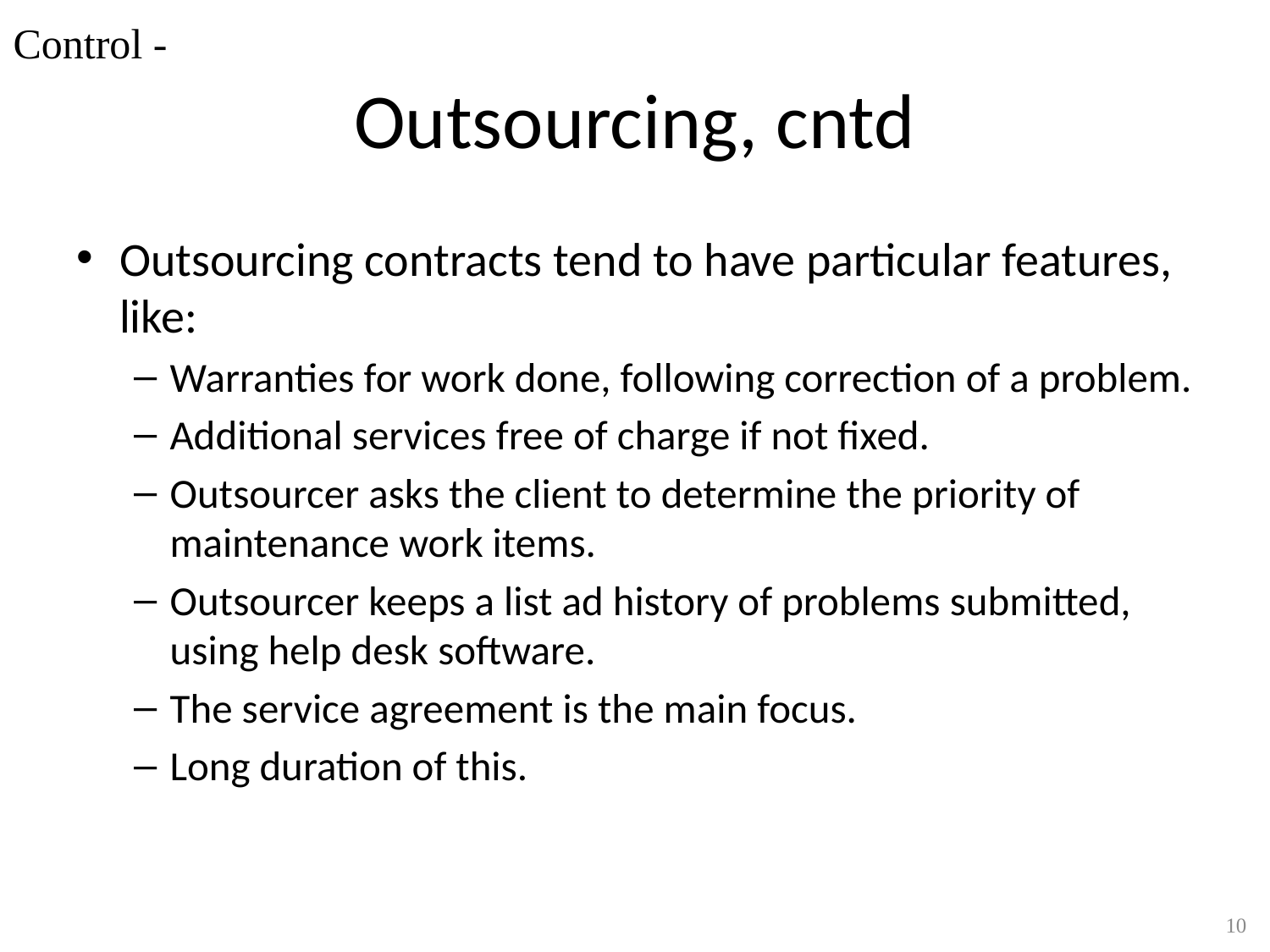

Control -
# Outsourcing, cntd
Outsourcing contracts tend to have particular features, like:
Warranties for work done, following correction of a problem.
Additional services free of charge if not fixed.
Outsourcer asks the client to determine the priority of maintenance work items.
Outsourcer keeps a list ad history of problems submitted, using help desk software.
The service agreement is the main focus.
Long duration of this.